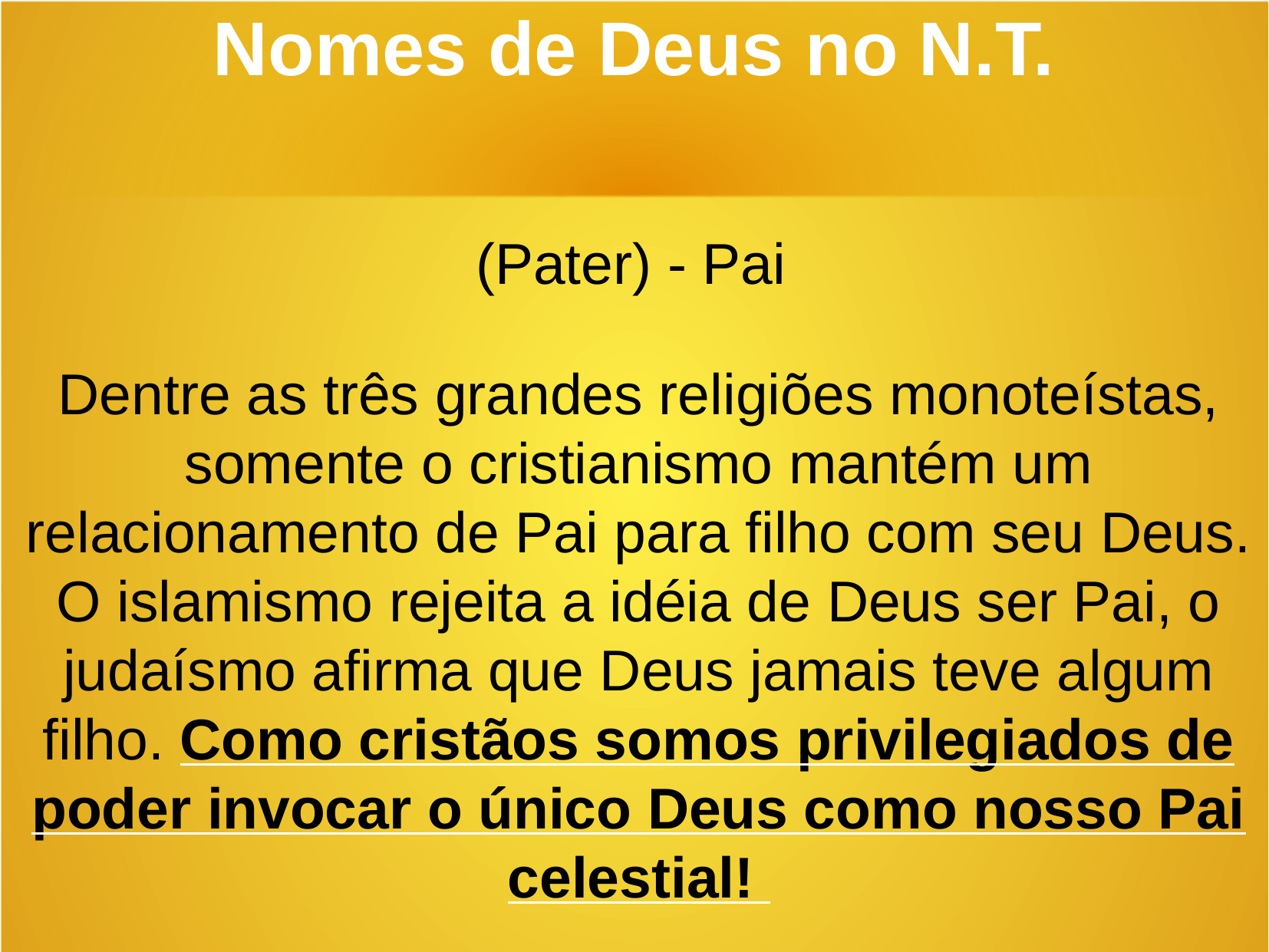

(Pater) - Pai

Dentre as três grandes religiões monoteístas, somente o cristianismo mantém um relacionamento de Pai para filho com seu Deus. O islamismo rejeita a idéia de Deus ser Pai, o judaísmo afirma que Deus jamais teve algum filho. Como cristãos somos privilegiados de poder invocar o único Deus como nosso Pai celestial!

Nomes de Deus no N.T.